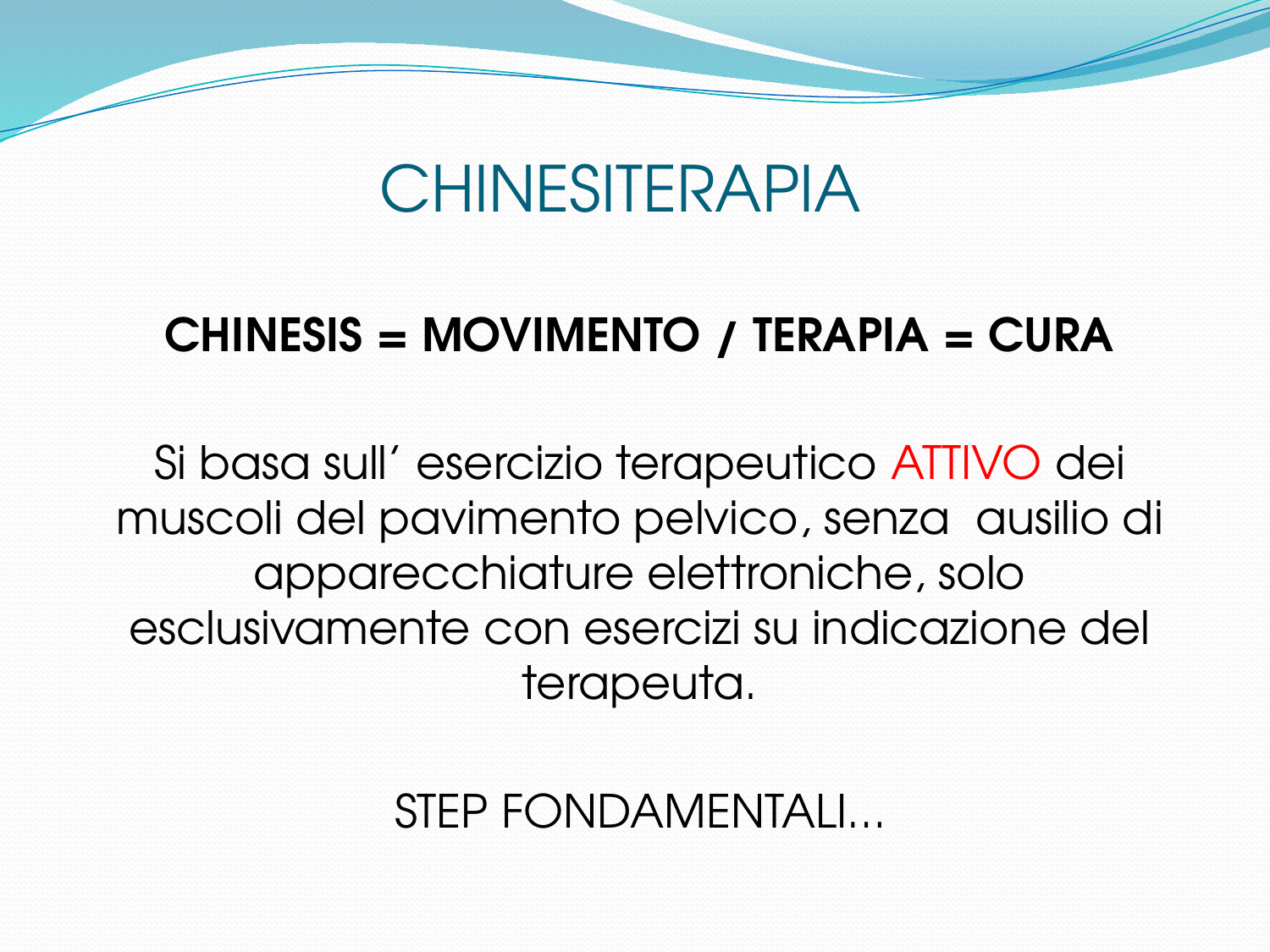

# CHINESITERAPIA
CHINESIS = MOVIMENTO / TERAPIA = CURA

Si basa sull’ esercizio terapeutico ATTIVO dei muscoli del pavimento pelvico, senza  ausilio di apparecchiature elettroniche, solo esclusivamente con esercizi su indicazione del terapeuta.

STEP FONDAMENTALI…